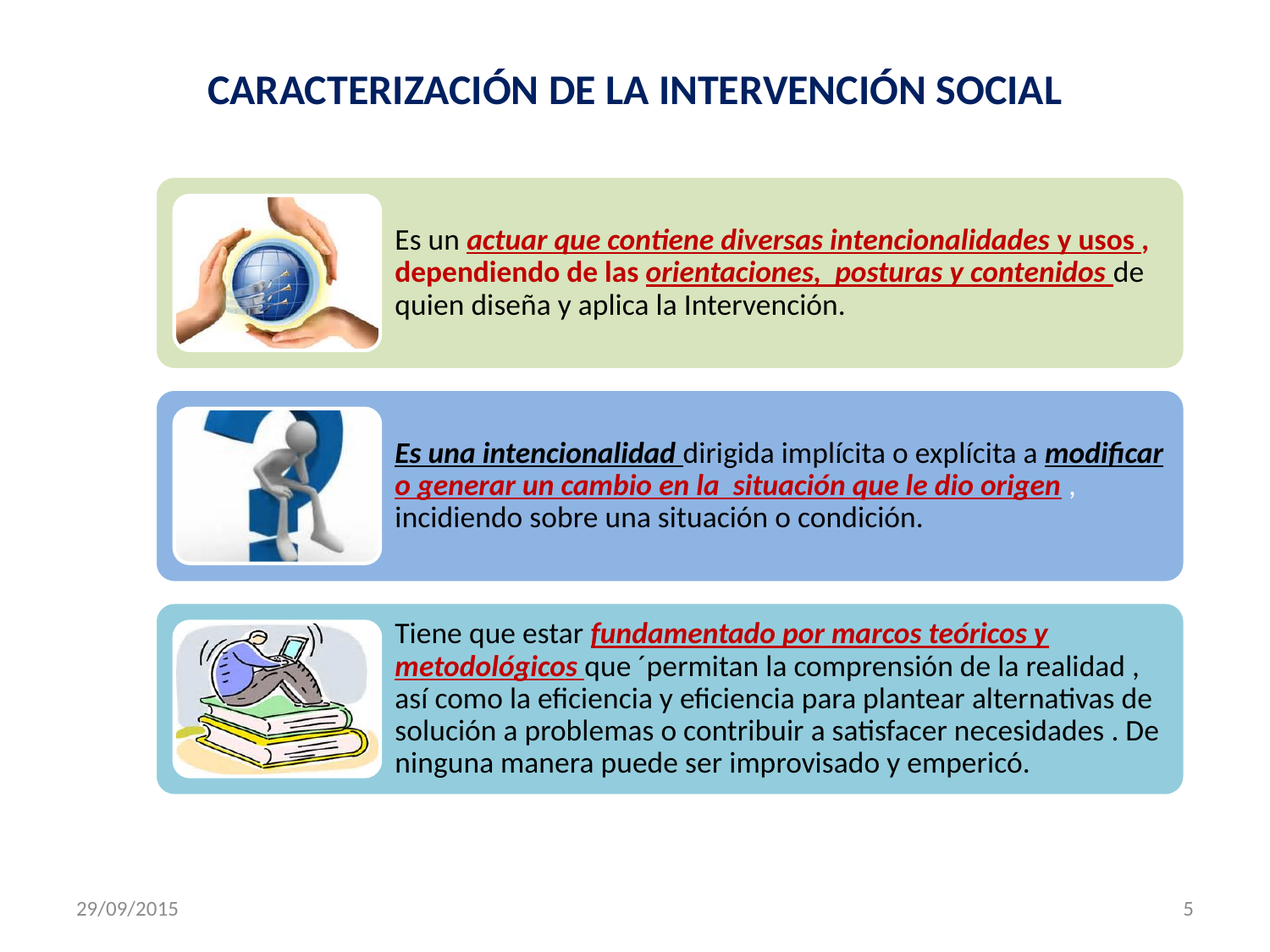

CARACTERIZACIÓN DE LA INTERVENCIÓN SOCIAL
Es un actuar que contiene diversas intencionalidades y usos , dependiendo de las orientaciones,  posturas y contenidos de quien diseña y aplica la Intervención.
Es una intencionalidad dirigida implícita o explícita a modificar o generar un cambio en la  situación que le dio origen , incidiendo sobre una situación o condición.
Tiene que estar fundamentado por marcos teóricos y metodológicos que ´permitan la comprensión de la realidad , así como la eficiencia y eficiencia para plantear alternativas de solución a problemas o contribuir a satisfacer necesidades . De ninguna manera puede ser improvisado y empericó.
29/09/2015
5